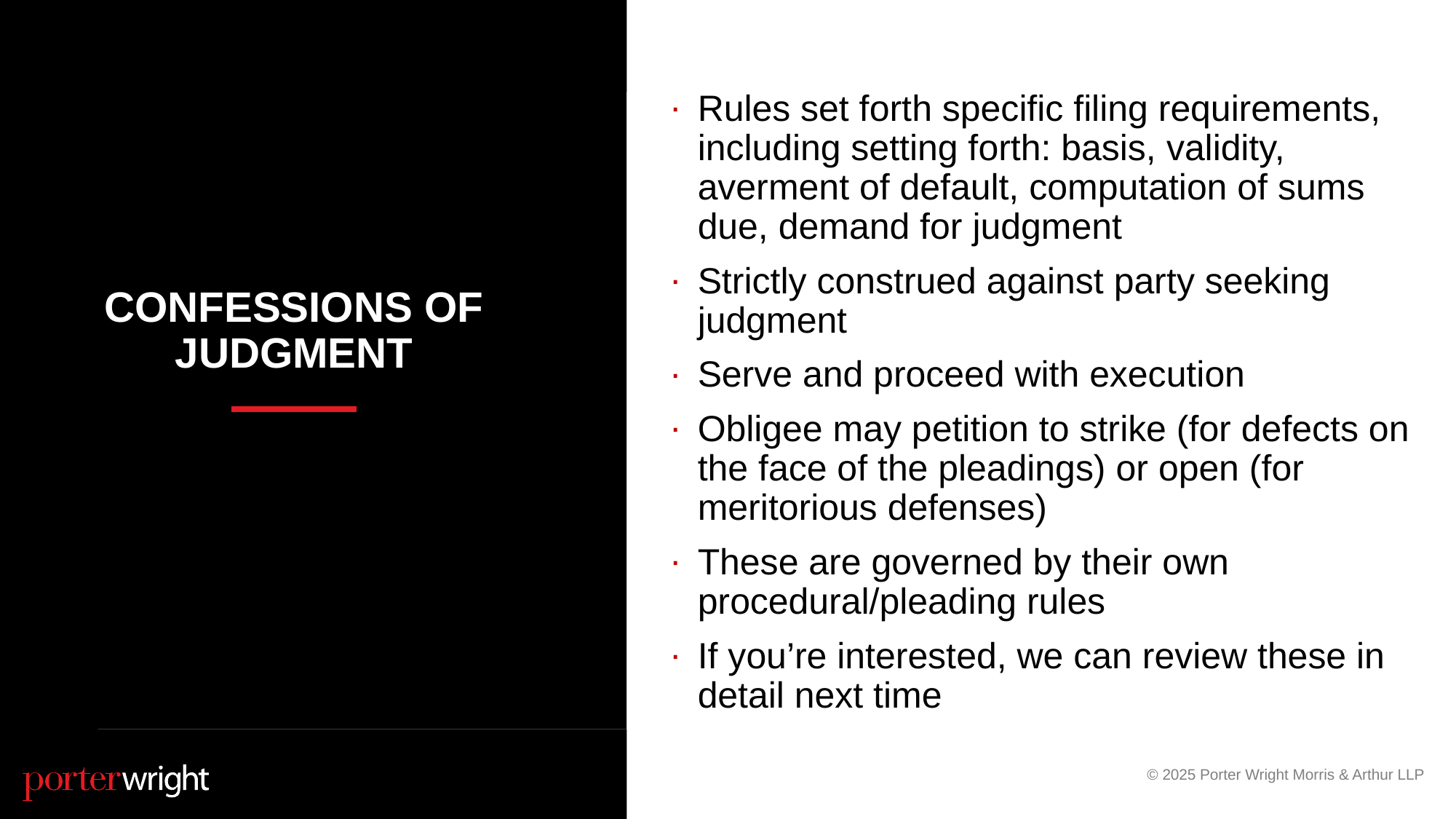

Rules set forth specific filing requirements, including setting forth: basis, validity, averment of default, computation of sums due, demand for judgment
Strictly construed against party seeking judgment
Serve and proceed with execution
Obligee may petition to strike (for defects on the face of the pleadings) or open (for meritorious defenses)
These are governed by their own procedural/pleading rules
If you’re interested, we can review these in detail next time
# Confessions of Judgment